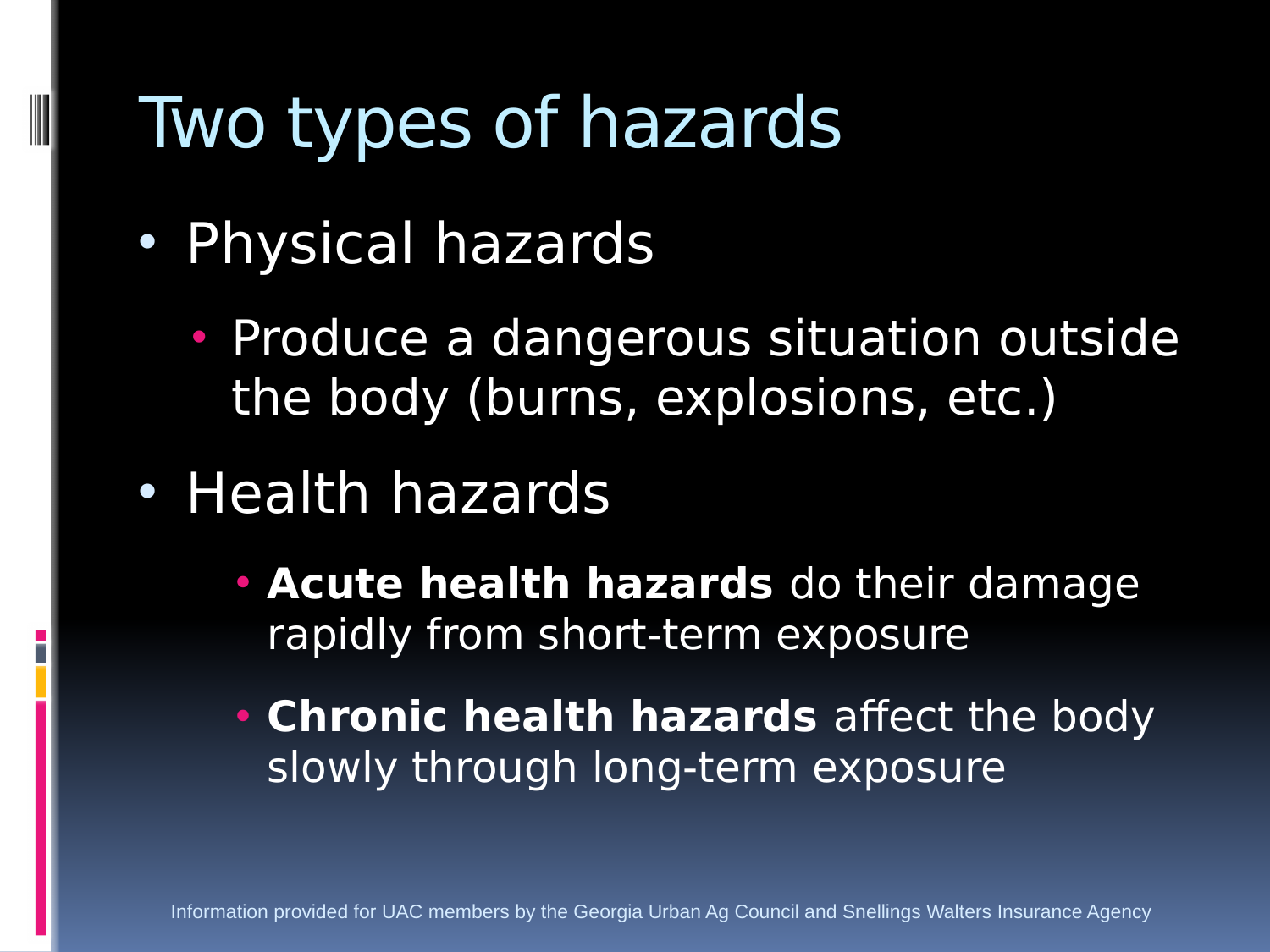

Two types of hazards
Physical hazards
Produce a dangerous situation outside the body (burns, explosions, etc.)
Health hazards
Acute health hazards do their damage rapidly from short-term exposure
Chronic health hazards affect the body slowly through long-term exposure

Information provided for UAC members by the Georgia Urban Ag Council and Snellings Walters Insurance Agency